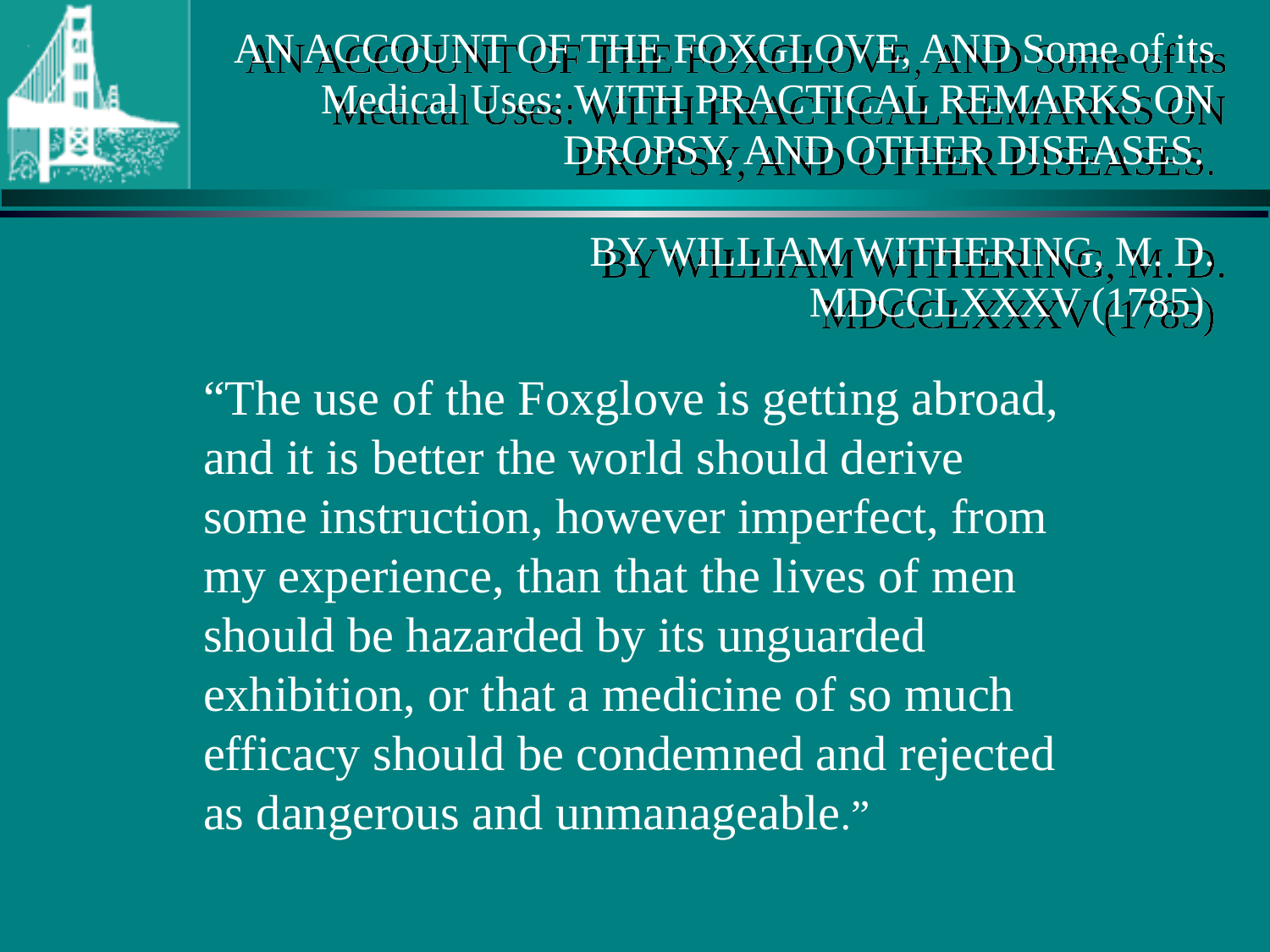

# AN ACCOUNT OF THE FOXGLOVE, AND Some of its Medical Uses: WITH PRACTICAL REMARKS ON DROPSY, AND OTHER DISEASES. BY WILLIAM WITHERING, M. D. MDCCLXXXV (1785)
“The use of the Foxglove is getting abroad, and it is better the world should derive some instruction, however imperfect, from my experience, than that the lives of men should be hazarded by its unguarded exhibition, or that a medicine of so much efficacy should be condemned and rejected as dangerous and unmanageable.”